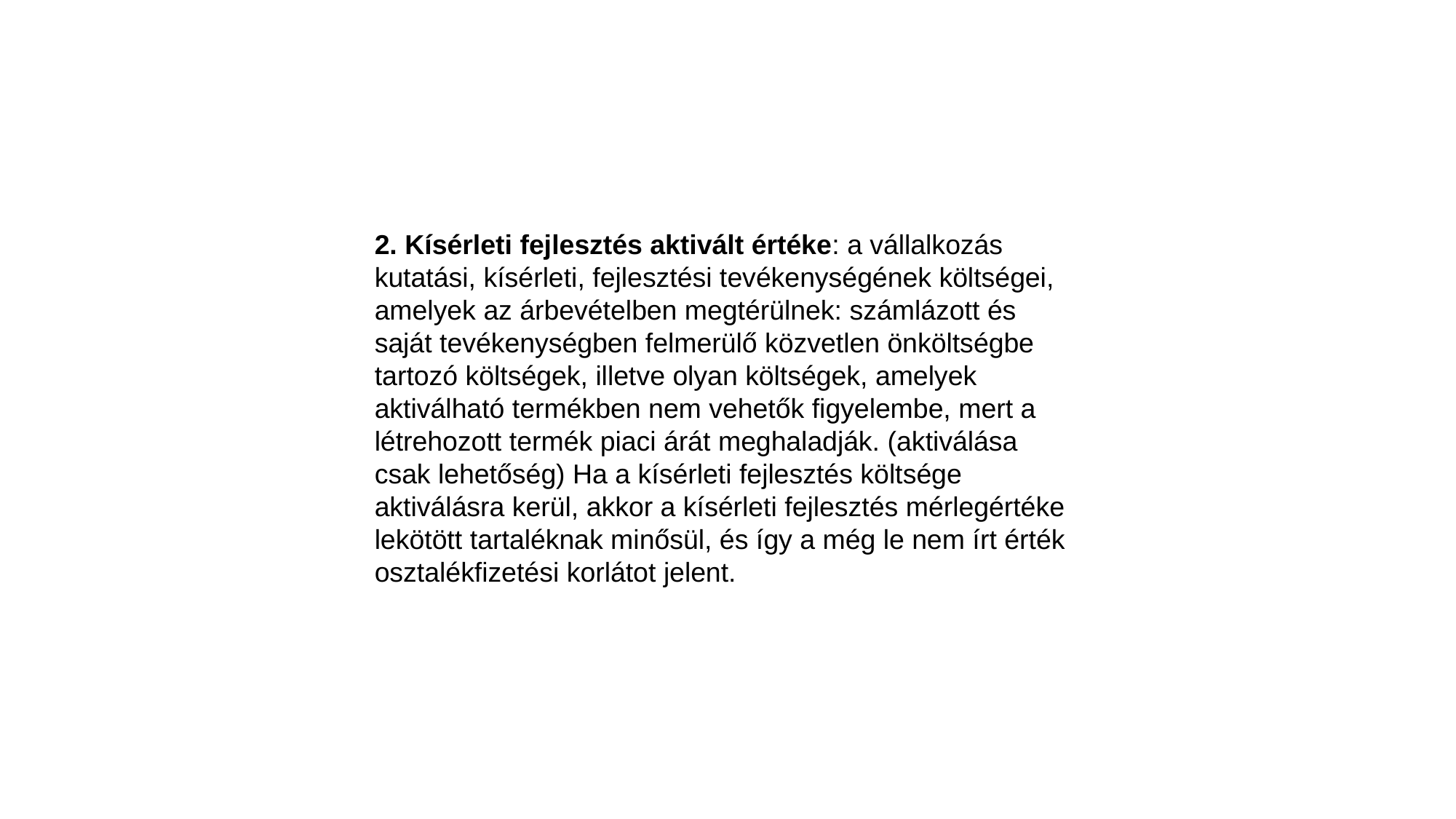

2. Kísérleti fejlesztés aktivált értéke: a vállalkozás kutatási, kísérleti, fejlesztési tevékenységének költségei, amelyek az árbevételben megtérülnek: számlázott és saját tevékenységben felmerülő közvetlen önköltségbe tartozó költségek, illetve olyan költségek, amelyek aktiválható termékben nem vehetők figyelembe, mert a létrehozott termék piaci árát meghaladják. (aktiválása csak lehetőség) Ha a kísérleti fejlesztés költsége aktiválásra kerül, akkor a kísérleti fejlesztés mérlegértéke lekötött tartaléknak minősül, és így a még le nem írt érték osztalékfizetési korlátot jelent.